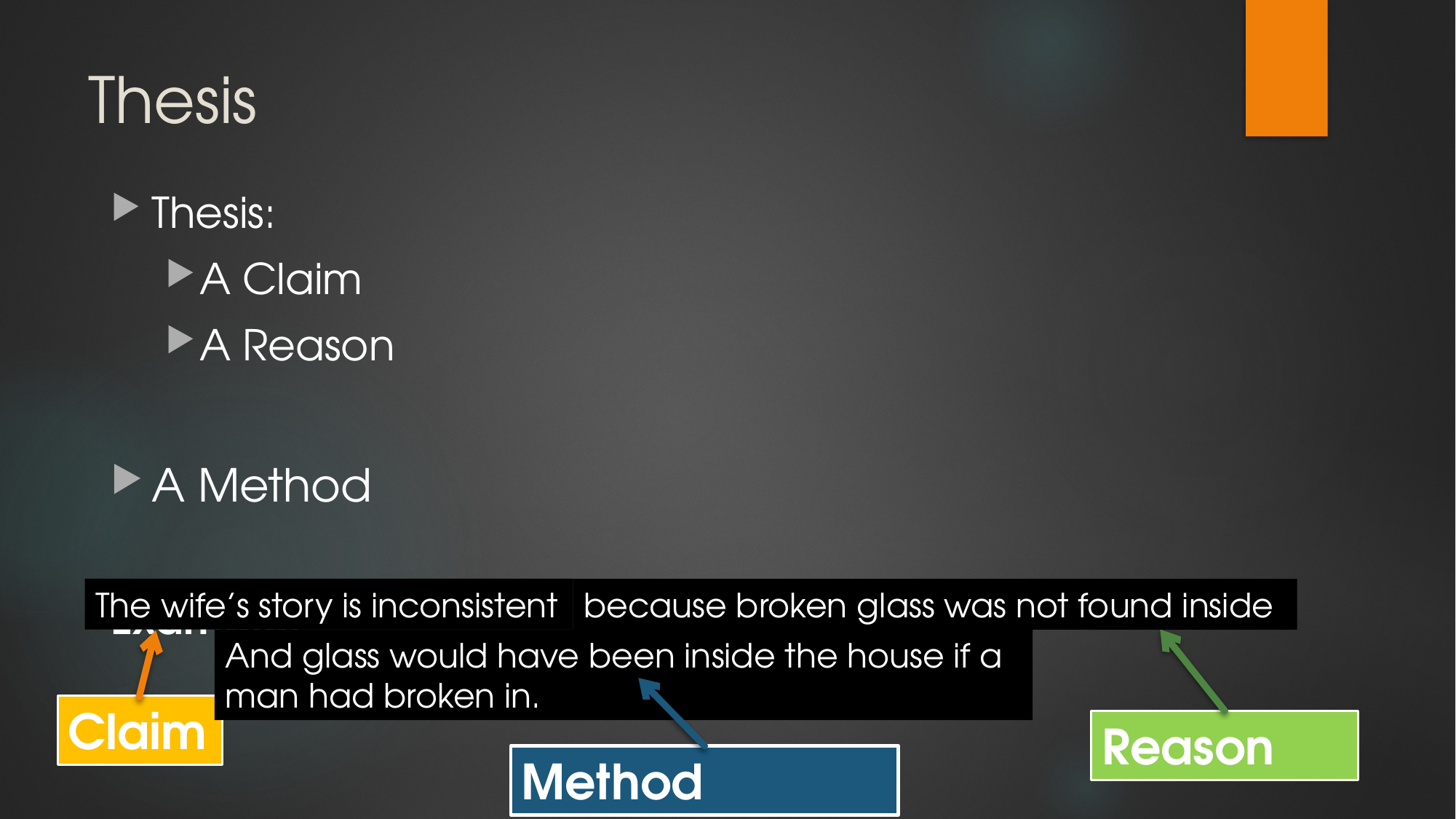

# Thesis
Thesis:
A Claim
A Reason

A Method

Example:
The wife’s story is inconsistent
because broken glass was not found inside
And glass would have been inside the house if a man had broken in.
Claim
Reason
Method